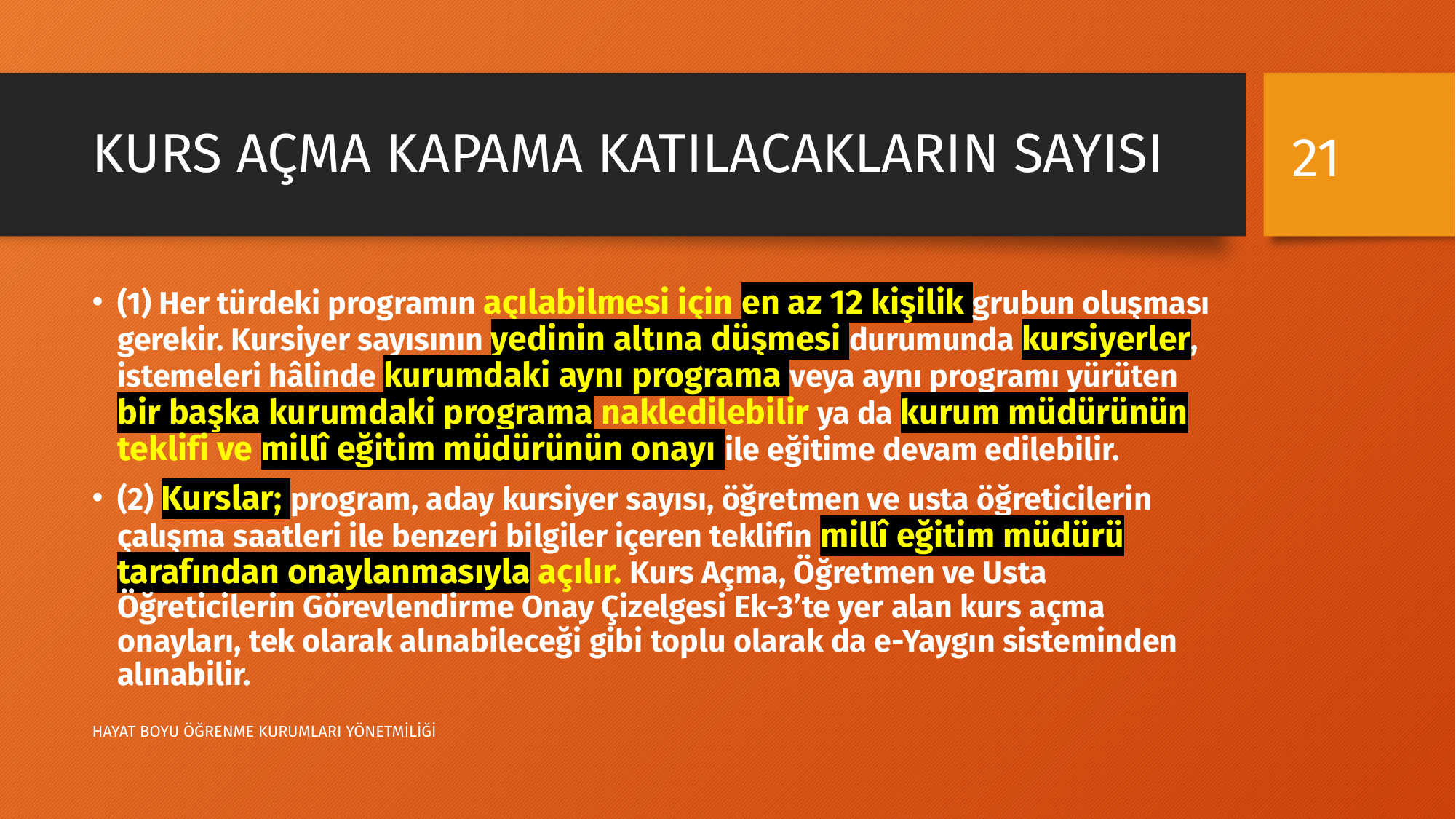

21
# KURS AÇMA KAPAMA KATILACAKLARIN SAYISI
(1) Her türdeki programın açılabilmesi için en az 12 kişilik grubun oluşması gerekir. Kursiyer sayısının yedinin altına düşmesi durumunda kursiyerler, istemeleri hâlinde kurumdaki aynı programa veya aynı programı yürüten bir başka kurumdaki programa nakledilebilir ya da kurum müdürünün teklifi ve millî eğitim müdürünün onayı ile eğitime devam edilebilir.
(2) Kurslar; program, aday kursiyer sayısı, öğretmen ve usta öğreticilerin çalışma saatleri ile benzeri bilgiler içeren teklifin millî eğitim müdürü tarafından onaylanmasıyla açılır. Kurs Açma, Öğretmen ve Usta Öğreticilerin Görevlendirme Onay Çizelgesi Ek-3’te yer alan kurs açma onayları, tek olarak alınabileceği gibi toplu olarak da e-Yaygın sisteminden alınabilir.
HAYAT BOYU ÖĞRENME KURUMLARI YÖNETMİLİĞİ